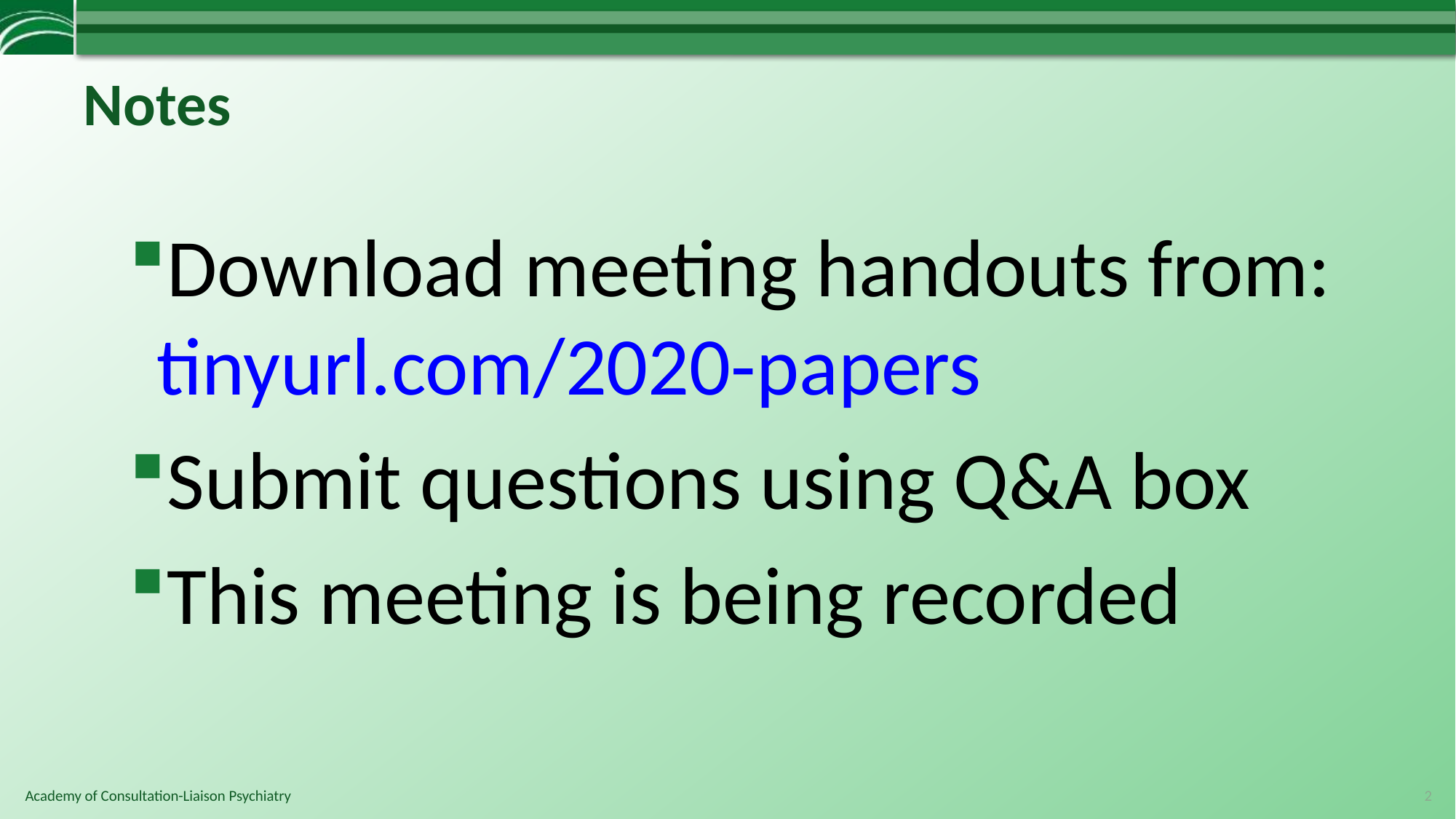

# Notes
Download meeting handouts from: tinyurl.com/2020-papers
Submit questions using Q&A box
This meeting is being recorded
2